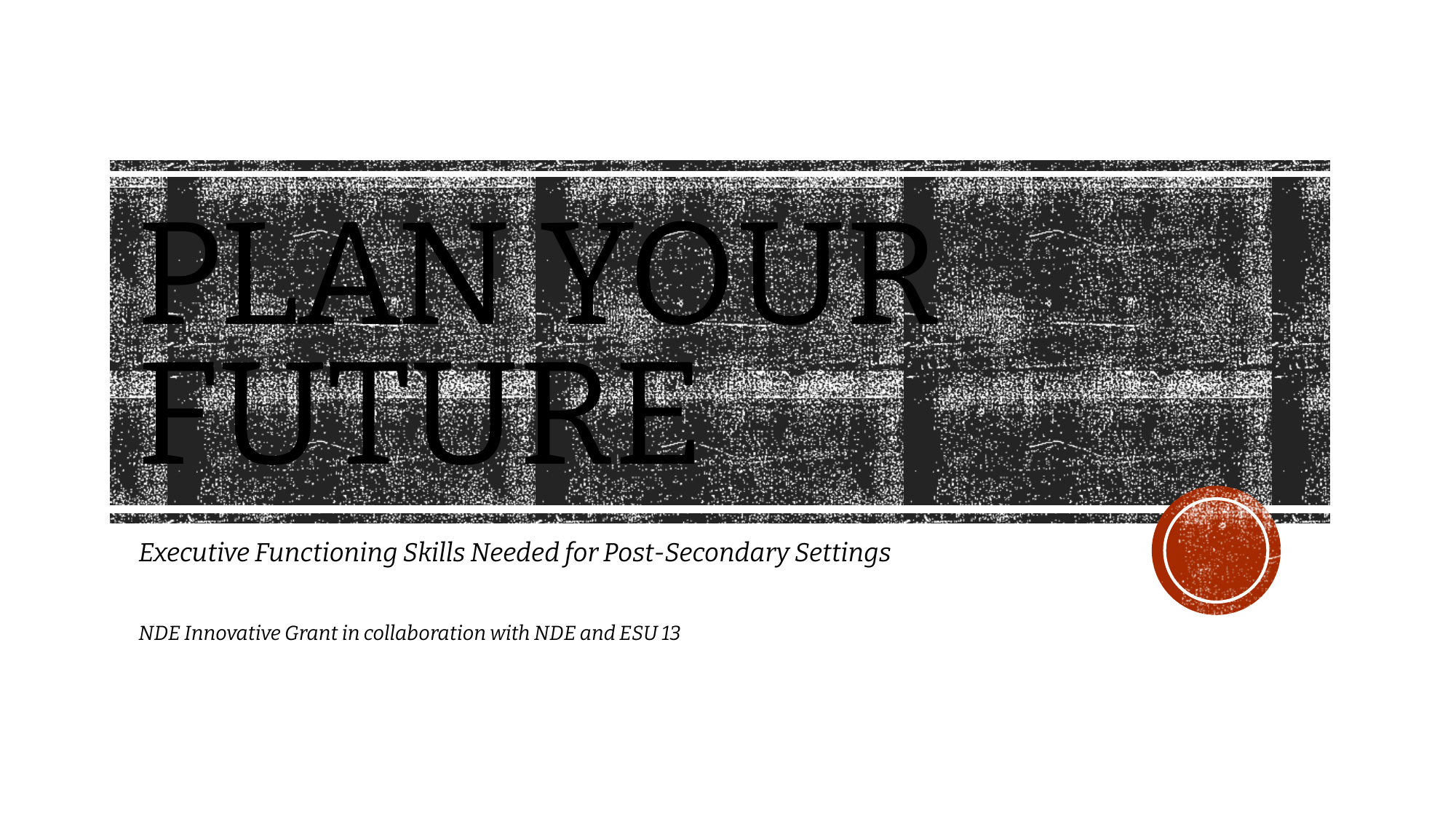

# Plan Your Future
Executive Functioning Skills Needed for Post-Secondary Settings

NDE Innovative Grant in collaboration with NDE and ESU 13